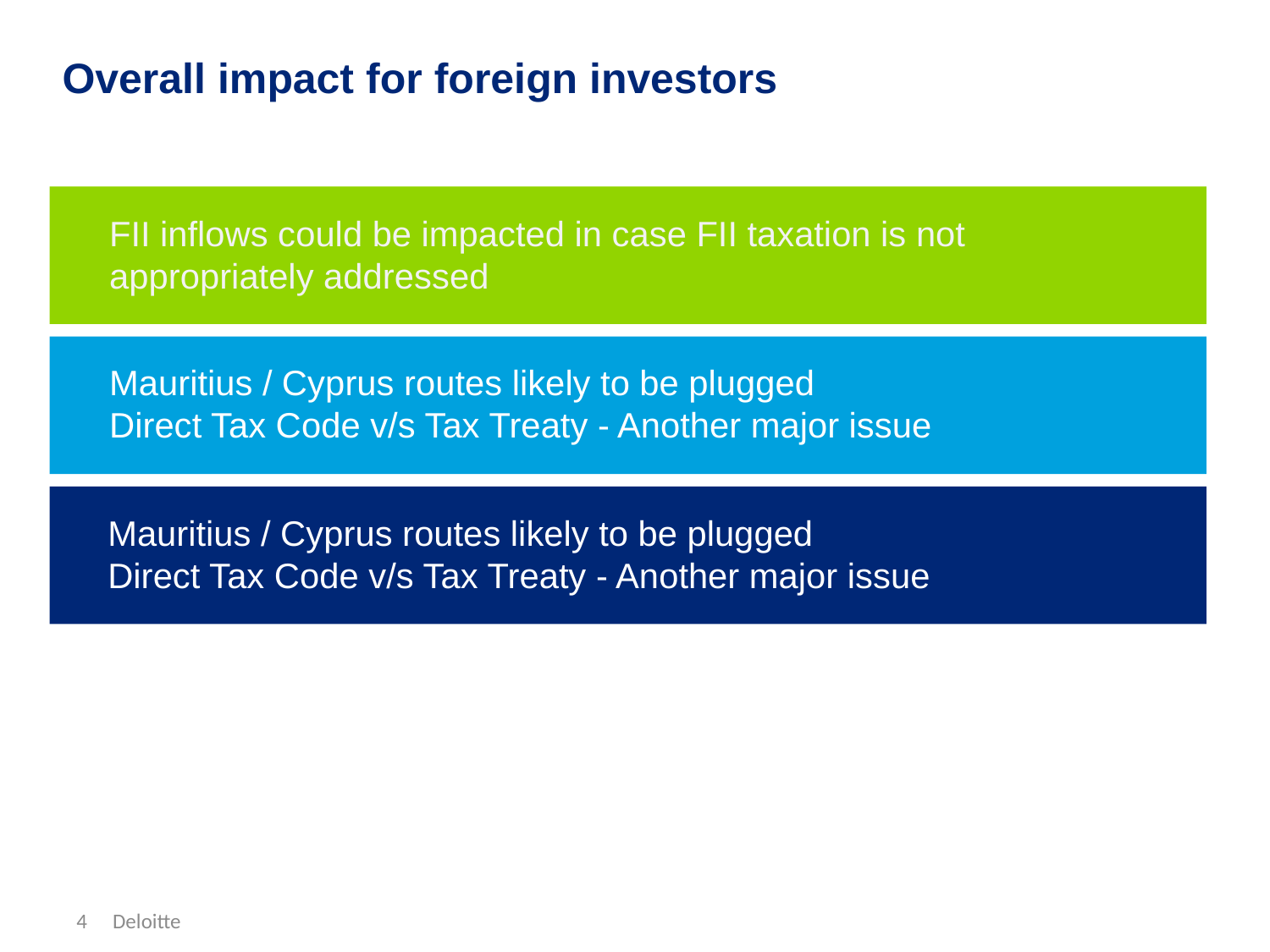

Overall impact for foreign investors

FII inflows could be impacted in case FII taxation is not appropriately addressed

Mauritius / Cyprus routes likely to be plugged
Direct Tax Code v/s Tax Treaty - Another major issue

Mauritius / Cyprus routes likely to be plugged
Direct Tax Code v/s Tax Treaty - Another major issue

4
Deloitte